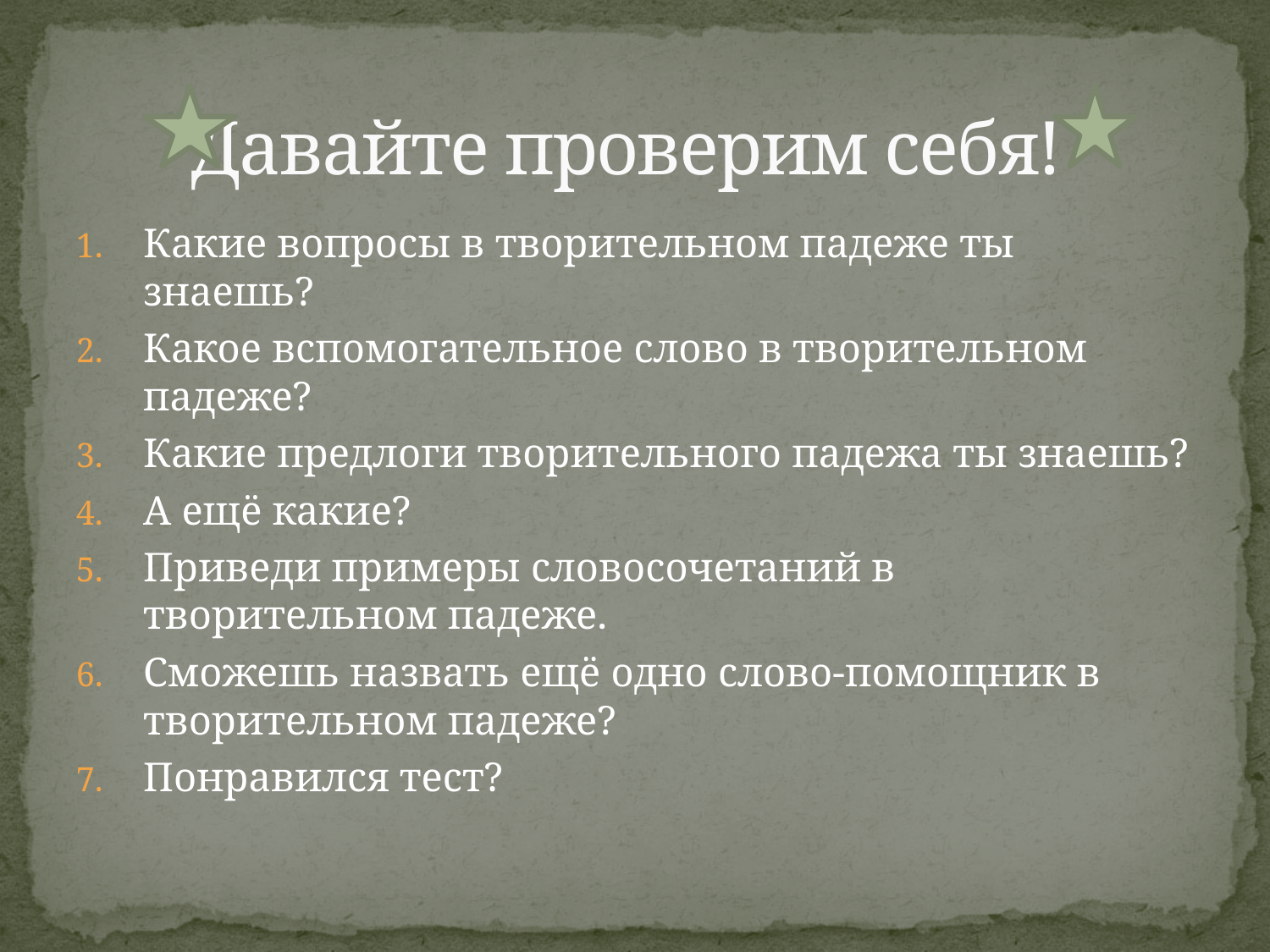

# Давайте проверим себя!

Какие вопросы в творительном падеже ты знаешь?
Какое вспомогательное слово в творительном падеже?
Какие предлоги творительного падежа ты знаешь?
А ещё какие?
Приведи примеры словосочетаний в творительном падеже.
Сможешь назвать ещё одно слово-помощник в творительном падеже?
Понравился тест?